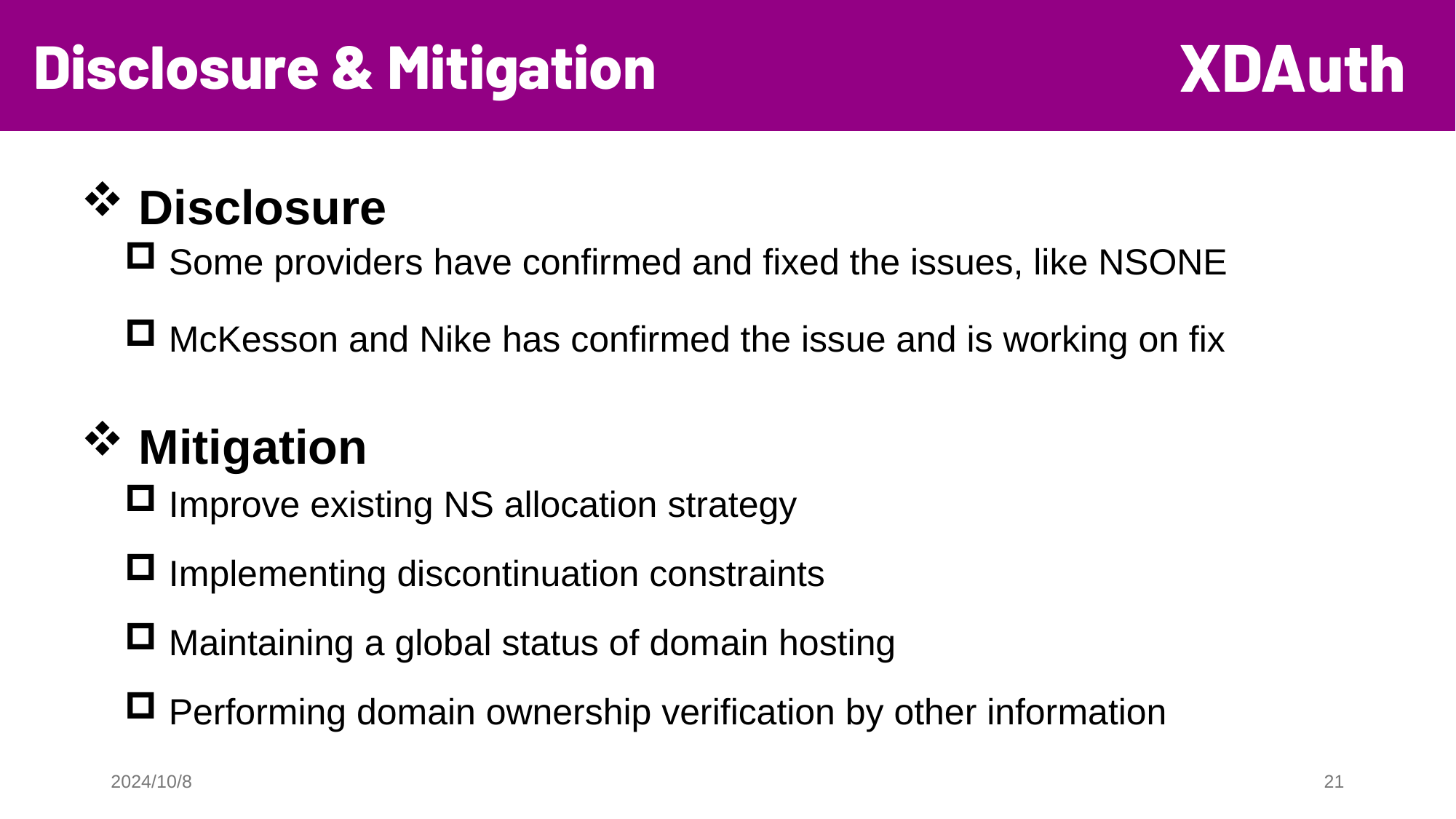

Disclosure & Mitigation
 Disclosure

 Some providers have confirmed and fixed the issues, like NSONE
 McKesson and Nike has confirmed the issue and is working on fix
 Mitigation
 Improve existing NS allocation strategy
 Implementing discontinuation constraints
 Maintaining a global status of domain hosting
 Performing domain ownership verification by other information
2024/10/8
21